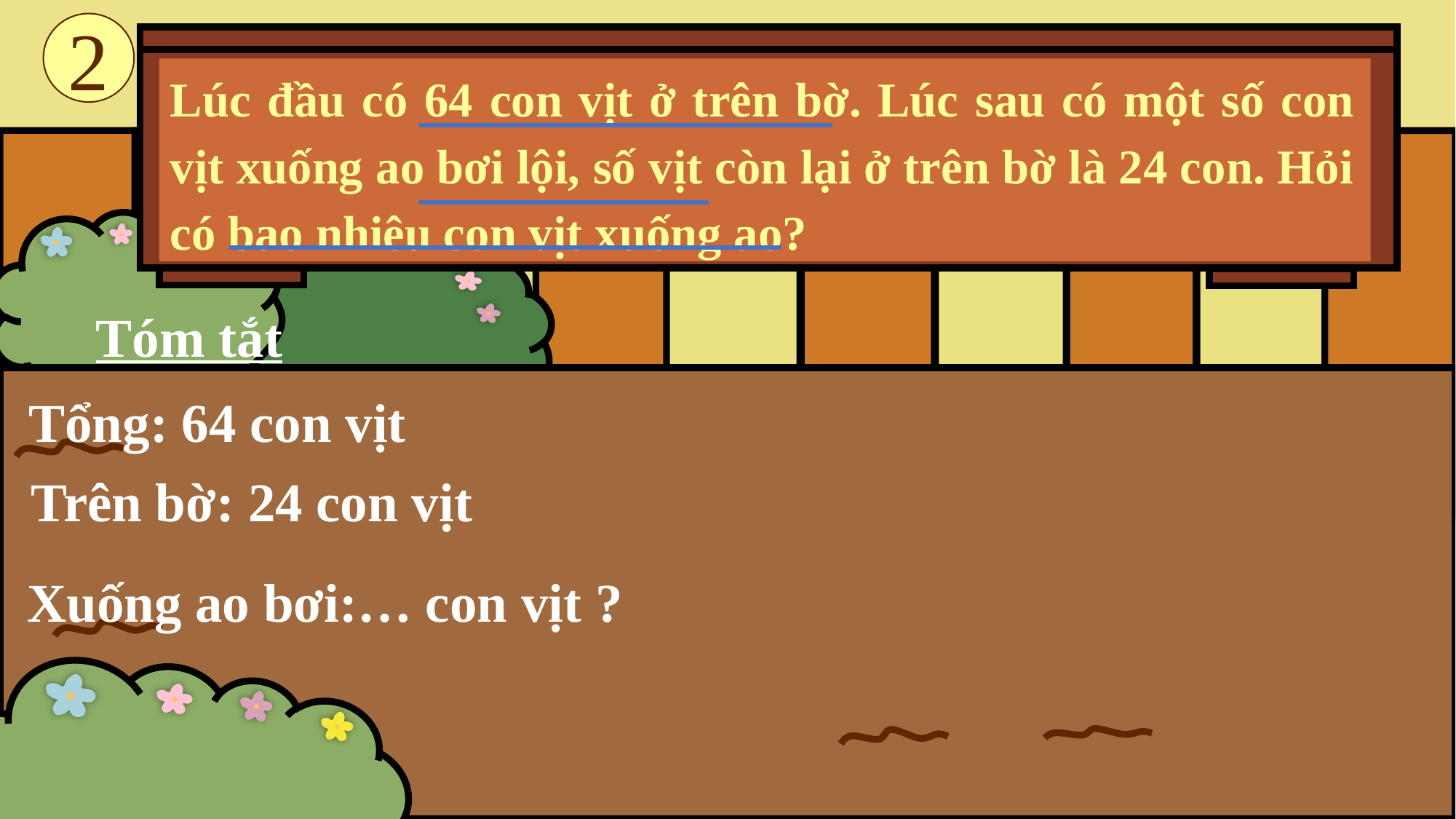

2

Lúc đầu có 64 con vịt ở trên bờ. Lúc sau có một số con vịt xuống ao bơi lội, số vịt còn lại ở trên bờ là 24 con. Hỏi có bao nhiêu con vịt xuống ao?
Tóm tắt
Tổng: 64 con vịt
Trên bờ: 24 con vịt
Xuống ao bơi:… con vịt ?